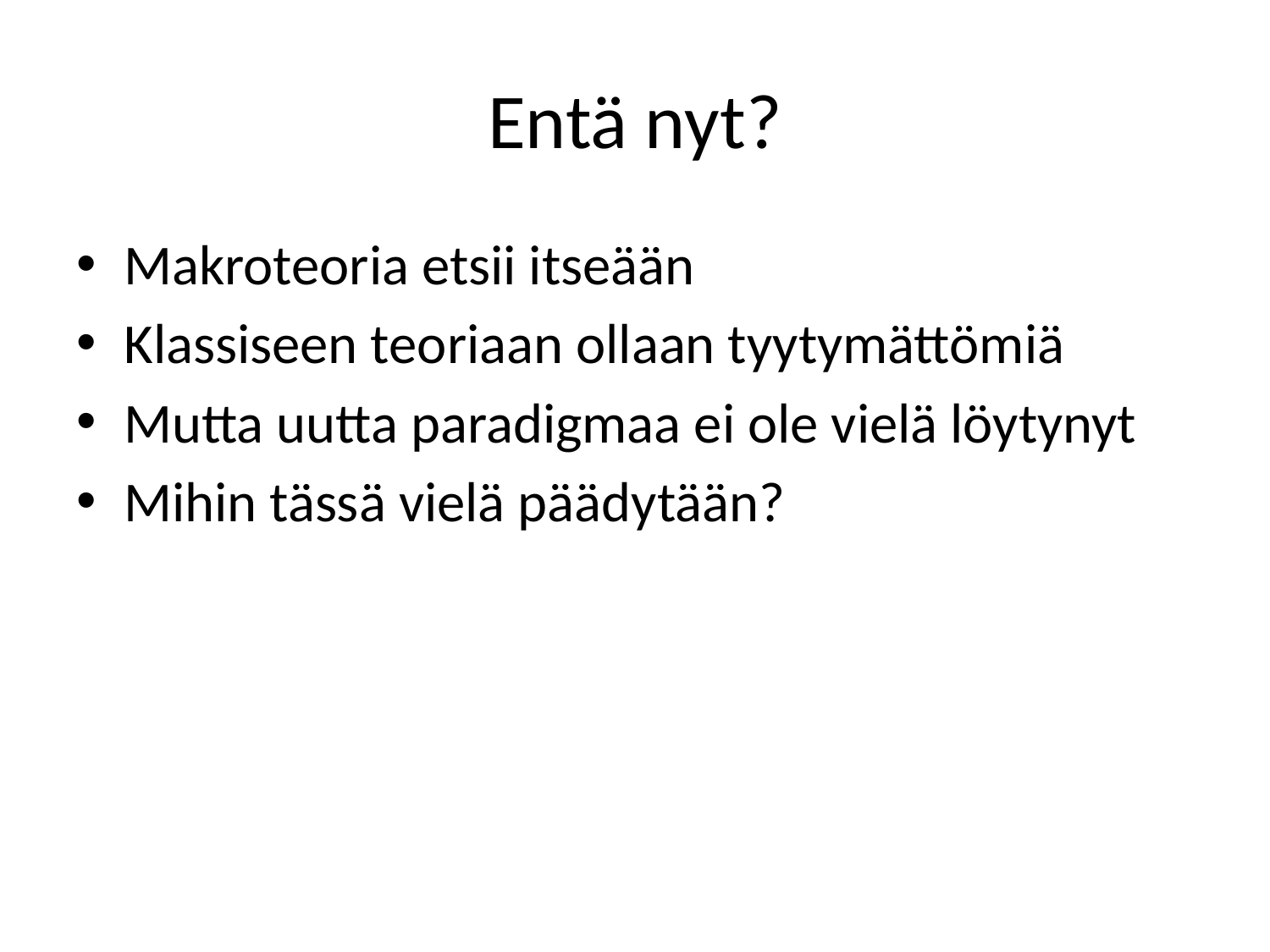

# Entä nyt?
Makroteoria etsii itseään
Klassiseen teoriaan ollaan tyytymättömiä
Mutta uutta paradigmaa ei ole vielä löytynyt
Mihin tässä vielä päädytään?